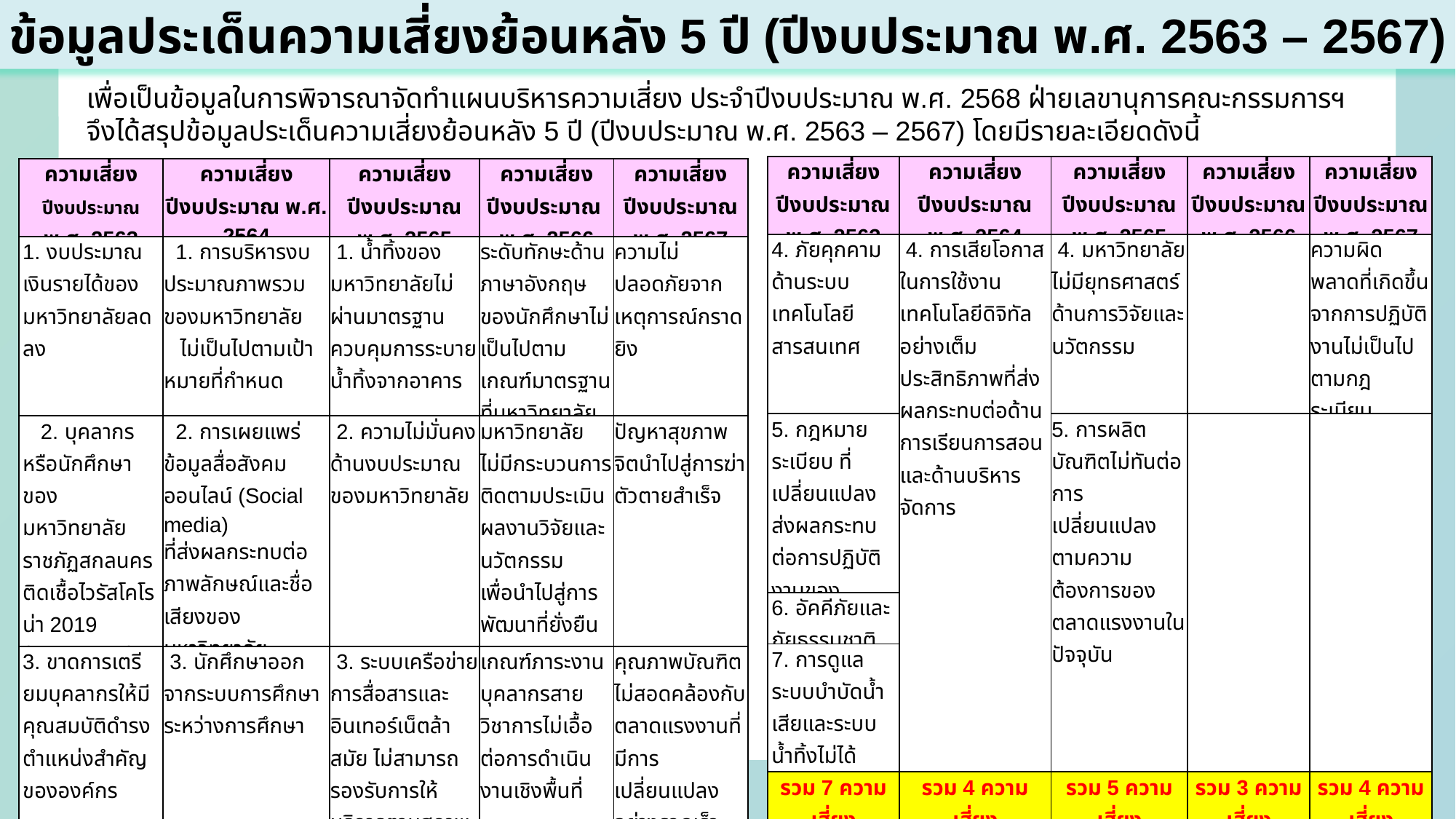

ข้อมูลประเด็นความเสี่ยงย้อนหลัง 5 ปี (ปีงบประมาณ พ.ศ. 2563 – 2567)
เพื่อเป็นข้อมูลในการพิจารณาจัดทำแผนบริหารความเสี่ยง ประจำปีงบประมาณ พ.ศ. 2568 ฝ่ายเลขานุการคณะกรรมการฯ จึงได้สรุปข้อมูลประเด็นความเสี่ยงย้อนหลัง 5 ปี (ปีงบประมาณ พ.ศ. 2563 – 2567) โดยมีรายละเอียดดังนี้
| ความเสี่ยง ปีงบประมาณ พ.ศ. 2563 | ความเสี่ยง ปีงบประมาณ พ.ศ. 2564 | ความเสี่ยง ปีงบประมาณ พ.ศ. 2565 | ความเสี่ยง ปีงบประมาณ พ.ศ. 2566 | ความเสี่ยง ปีงบประมาณ พ.ศ. 2567 |
| --- | --- | --- | --- | --- |
| 4. ภัยคุกคามด้านระบบเทคโนโลยีสารสนเทศ | 4. การเสียโอกาสในการใช้งานเทคโนโลยีดิจิทัลอย่างเต็มประสิทธิภาพที่ส่งผลกระทบต่อด้านการเรียนการสอนและด้านบริหารจัดการ | 4. มหาวิทยาลัยไม่มียุทธศาสตร์ด้านการวิจัยและนวัตกรรม |  | ความผิดพลาดที่เกิดขึ้นจากการปฏิบัติงานไม่เป็นไปตามกฎระเบียบ |
| 5. กฎหมาย ระเบียบ ที่เปลี่ยนแปลงส่งผลกระทบต่อการปฏิบัติงานของมหาวิทยาลัย |  | 5. การผลิตบัณฑิตไม่ทันต่อการเปลี่ยนแปลงตามความต้องการของตลาดแรงงานในปัจจุบัน |  |  |
| 6. อัคคีภัยและภัยธรรมชาติ |  |  |  |  |
| 7. การดูแลระบบบำบัดน้ำเสียและระบบน้ำทิ้งไม่ได้มาตรฐาน |  |  |  |  |
| รวม 7 ความเสี่ยง | รวม 4 ความเสี่ยง | รวม 5 ความเสี่ยง | รวม 3 ความเสี่ยง | รวม 4 ความเสี่ยง |
| ความเสี่ยง ปีงบประมาณ พ.ศ. 2563 | ความเสี่ยง ปีงบประมาณ พ.ศ. 2564 | ความเสี่ยง ปีงบประมาณ พ.ศ. 2565 | ความเสี่ยง ปีงบประมาณ พ.ศ. 2566 | ความเสี่ยง ปีงบประมาณ พ.ศ. 2567 |
| --- | --- | --- | --- | --- |
| 1. งบประมาณเงินรายได้ของมหาวิทยาลัยลดลง | 1. การบริหารงบประมาณภาพรวมของมหาวิทยาลัย    ไม่เป็นไปตามเป้าหมายที่กำหนด | 1. น้ำทิ้งของมหาวิทยาลัยไม่ผ่านมาตรฐานควบคุมการระบายน้ำทิ้งจากอาคาร | ระดับทักษะด้านภาษาอังกฤษของนักศึกษาไม่เป็นไปตามเกณฑ์มาตรฐานที่มหาวิทยาลัยกำหนดไว้ | ความไม่ปลอดภัยจากเหตุการณ์กราดยิง |
| 2. บุคลากรหรือนักศึกษาของมหาวิทยาลัยราชภัฏสกลนครติดเชื้อไวรัสโคโรน่า 2019 (COVID-19) | 2. การเผยแพร่ข้อมูลสื่อสังคมออนไลน์ (Social media) ที่ส่งผลกระทบต่อภาพลักษณ์และชื่อเสียงของมหาวิทยาลัย | 2. ความไม่มั่นคงด้านงบประมาณของมหาวิทยาลัย | มหาวิทยาลัยไม่มีกระบวนการติดตามประเมินผลงานวิจัยและนวัตกรรม เพื่อนำไปสู่การพัฒนาที่ยั่งยืนของชุมชน | ปัญหาสุขภาพจิตนำไปสู่การฆ่าตัวตายสำเร็จ |
| 3. ขาดการเตรียมบุคลากรให้มีคุณสมบัติดำรงตำแหน่งสำคัญขององค์กร | 3. นักศึกษาออกจากระบบการศึกษาระหว่างการศึกษา | 3. ระบบเครือข่ายการสื่อสารและอินเทอร์เน็ตล้าสมัย ไม่สามารถรองรับการให้บริการตามสภาพของการเปลี่ยนแปลงของเทคโนโลยีดิจิทัล | เกณฑ์ภาระงานบุคลากรสายวิชาการไม่เอื้อต่อการดำเนินงานเชิงพื้นที่ | คุณภาพบัณฑิตไม่สอดคล้องกับตลาดแรงงานที่มีการเปลี่ยนแปลงอย่างรวดเร็ว |